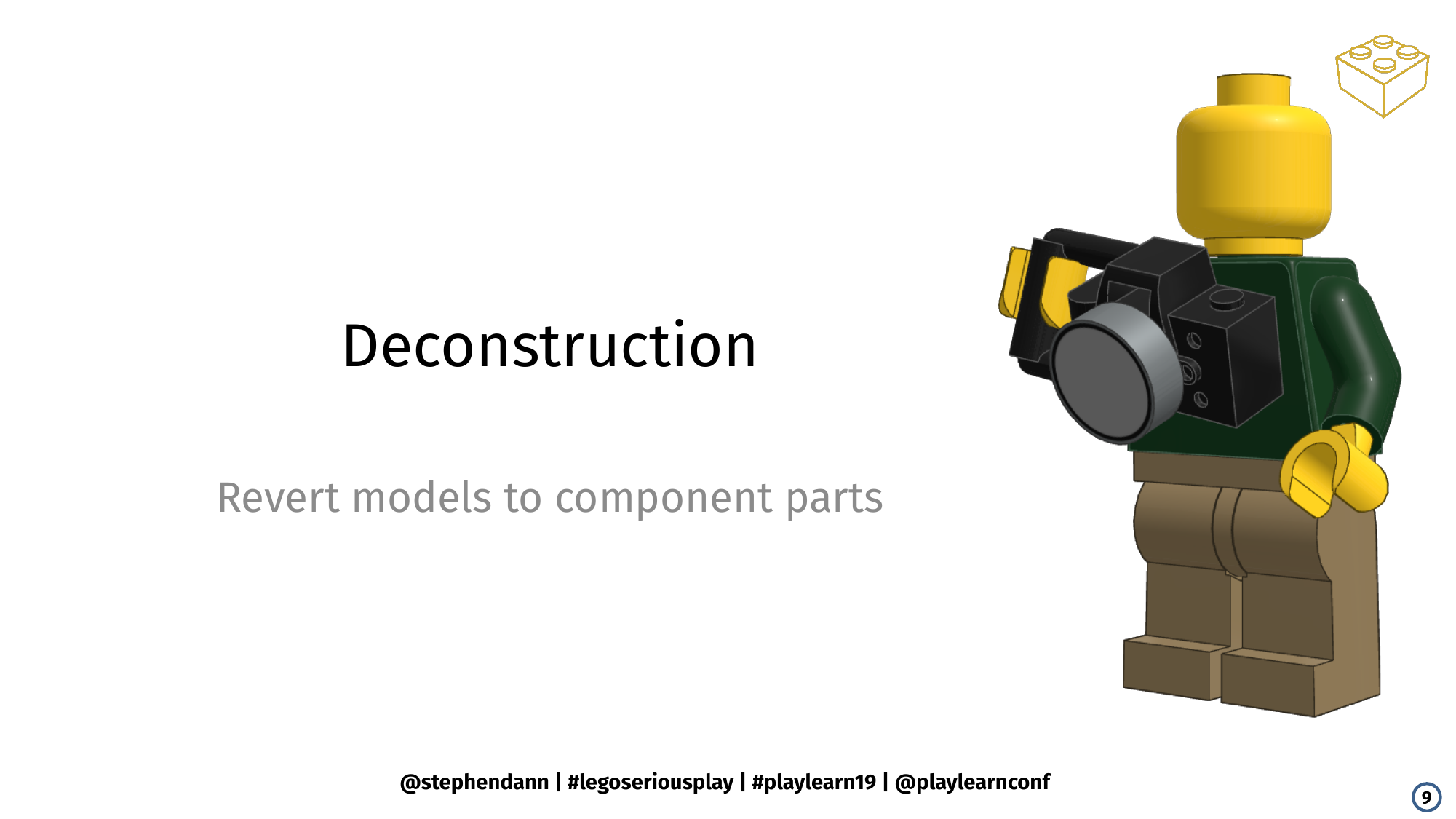

# Deconstruction
Revert models to component parts
@stephendann | #legoseriousplay | #playlearn19 | @playlearnconf
9